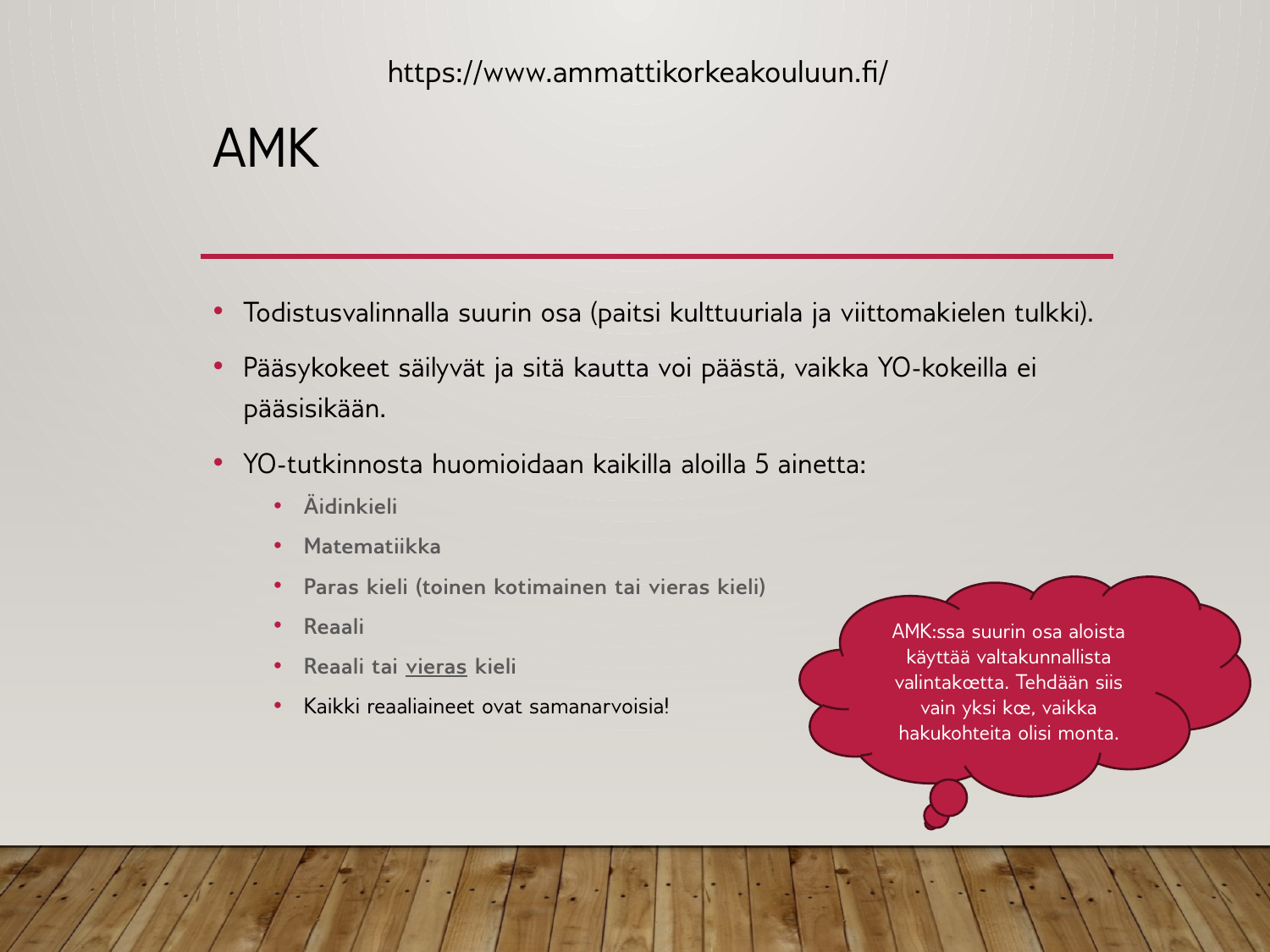

https://www.ammattikorkeakouluun.fi/
# AMK
Todistusvalinnalla suurin osa (paitsi kulttuuriala ja viittomakielen tulkki).
Pääsykokeet säilyvät ja sitä kautta voi päästä, vaikka YO-kokeilla ei pääsisikään.
YO-tutkinnosta huomioidaan kaikilla aloilla 5 ainetta:
Äidinkieli
Matematiikka
Paras kieli (toinen kotimainen tai vieras kieli)
Reaali
Reaali tai vieras kieli
Kaikki reaaliaineet ovat samanarvoisia!
AMK:ssa suurin osa aloista käyttää valtakunnallista valintakoetta. Tehdään siis vain yksi koe, vaikka hakukohteita olisi monta.